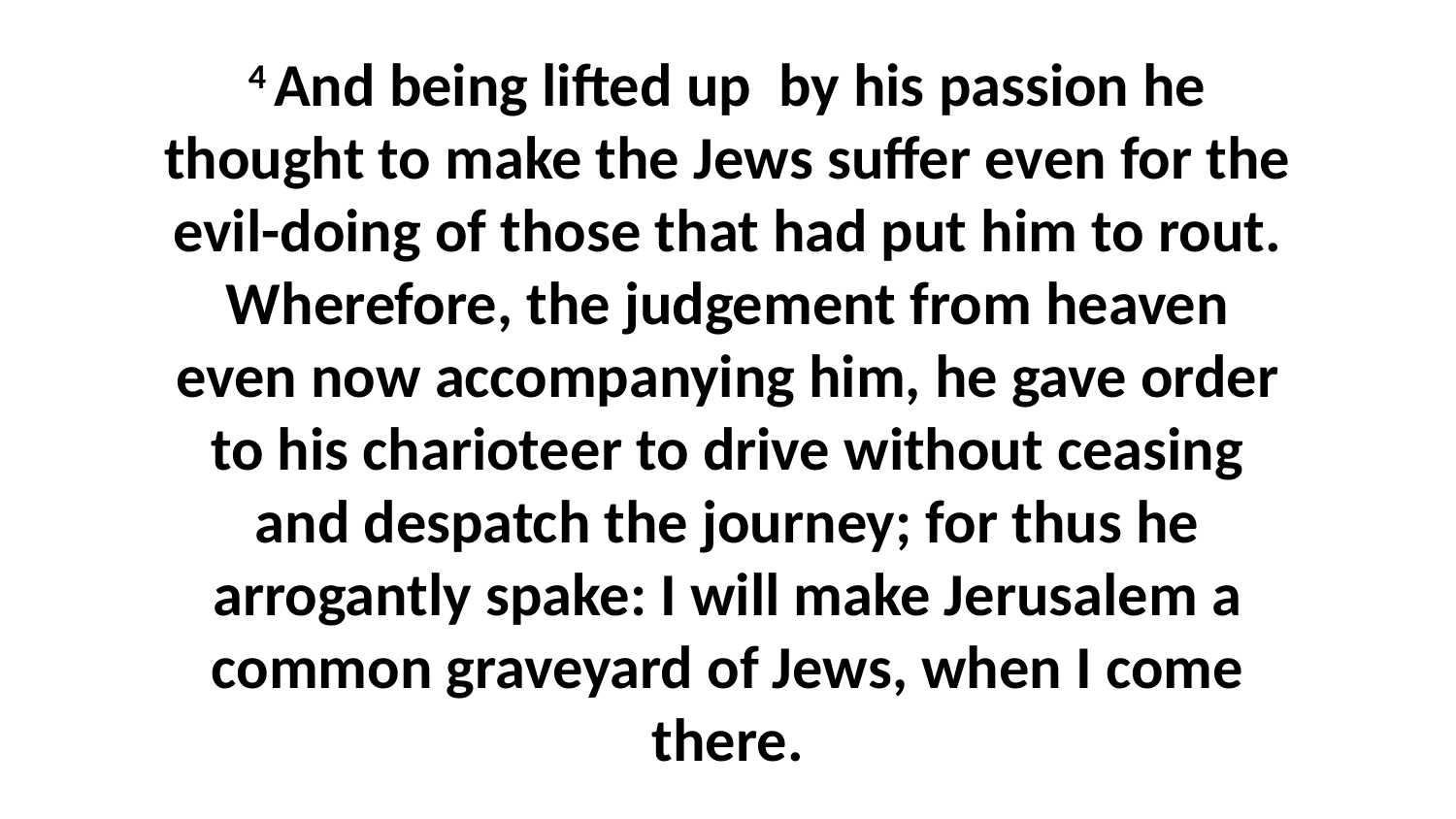

4 And being lifted up  by his passion he thought to make the Jews suffer even for the evil-doing of those that had put him to rout. Wherefore, the judgement from heaven even now accompanying him, he gave order to his charioteer to drive without ceasing and despatch the journey; for thus he arrogantly spake: I will make Jerusalem a common graveyard of Jews, when I come there.